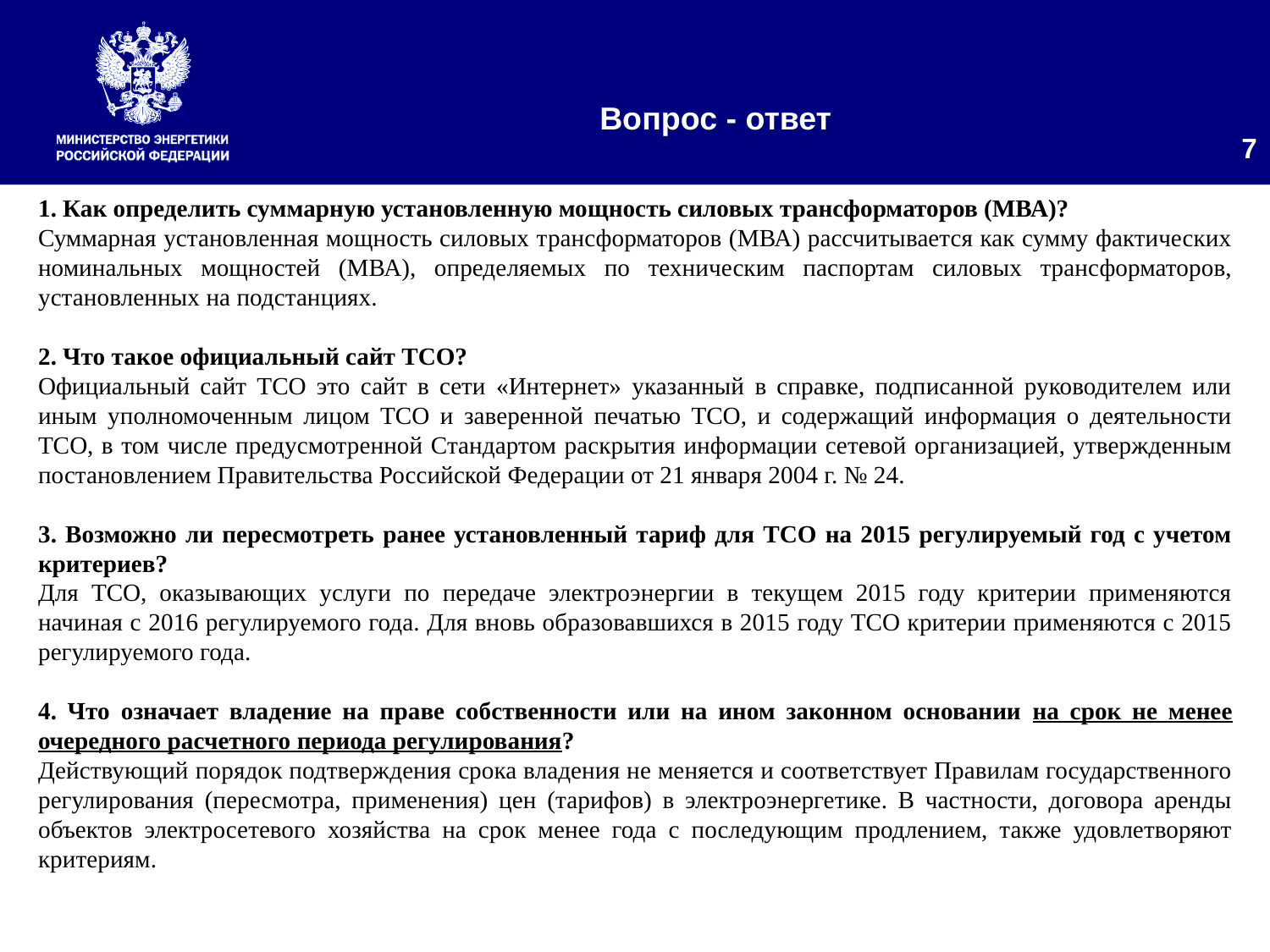

# Вопрос - ответ
7
1. Как определить суммарную установленную мощность силовых трансформаторов (МВА)?
Суммарная установленная мощность силовых трансформаторов (МВА) рассчитывается как сумму фактических номинальных мощностей (МВА), определяемых по техническим паспортам силовых трансформаторов, установленных на подстанциях.

2. Что такое официальный сайт ТСО?
Официальный сайт ТСО это сайт в сети «Интернет» указанный в справке, подписанной руководителем или иным уполномоченным лицом ТСО и заверенной печатью ТСО, и содержащий информация о деятельности ТСО, в том числе предусмотренной Стандартом раскрытия информации сетевой организацией, утвержденным постановлением Правительства Российской Федерации от 21 января 2004 г. № 24.

3. Возможно ли пересмотреть ранее установленный тариф для ТСО на 2015 регулируемый год с учетом критериев?
Для ТСО, оказывающих услуги по передаче электроэнергии в текущем 2015 году критерии применяются начиная с 2016 регулируемого года. Для вновь образовавшихся в 2015 году ТСО критерии применяются с 2015 регулируемого года.

4. Что означает владение на праве собственности или на ином законном основании на срок не менее очередного расчетного периода регулирования?
Действующий порядок подтверждения срока владения не меняется и соответствует Правилам государственного регулирования (пересмотра, применения) цен (тарифов) в электроэнергетике. В частности, договора аренды объектов электросетевого хозяйства на срок менее года с последующим продлением, также удовлетворяют критериям.